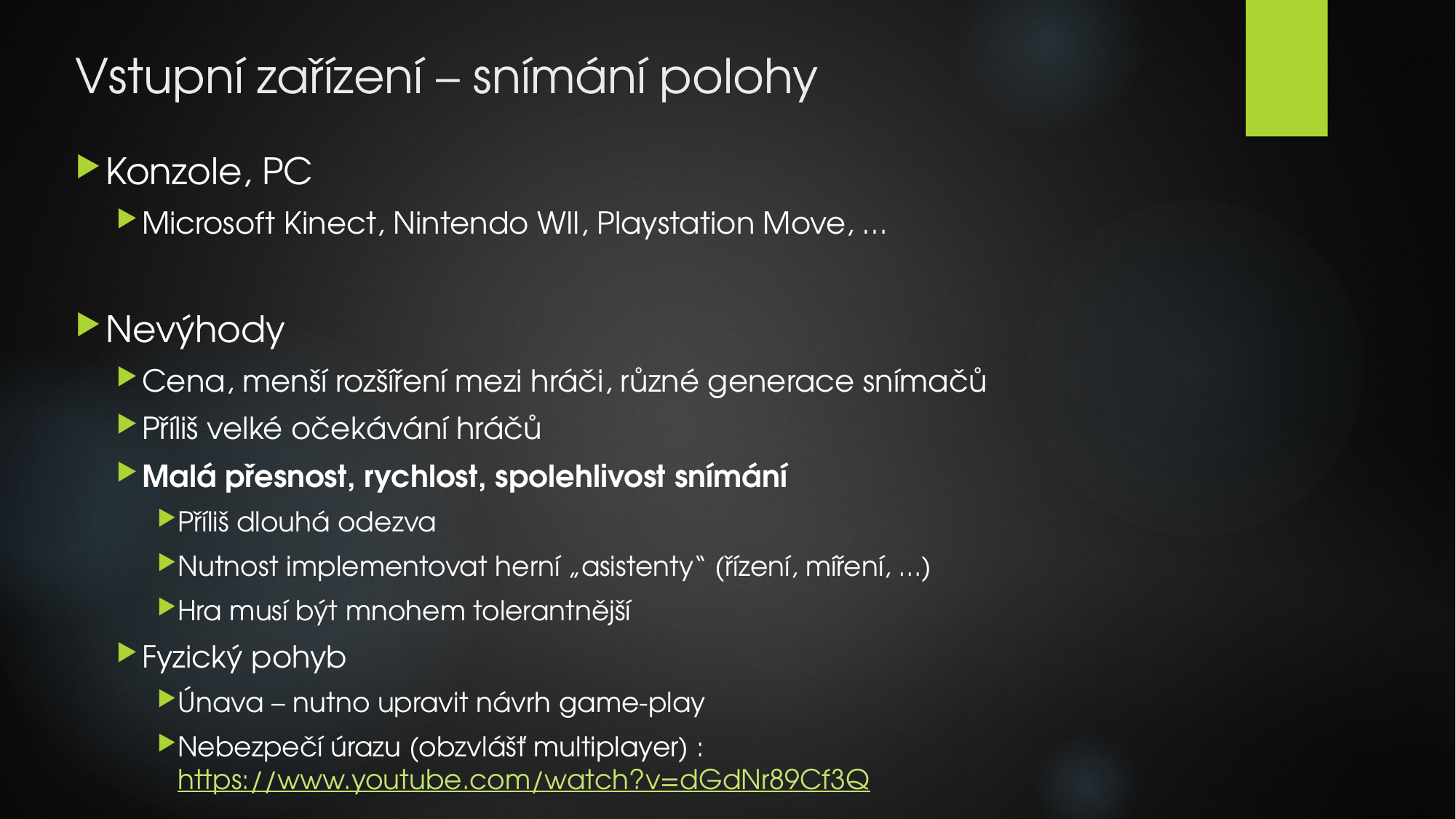

# Vstupní zařízení – snímání polohy
Konzole, PC
Microsoft Kinect, Nintendo WII, Playstation Move, …

Nevýhody
Cena, menší rozšíření mezi hráči, různé generace snímačů
Příliš velké očekávání hráčů
Malá přesnost, rychlost, spolehlivost snímání
Příliš dlouhá odezva
Nutnost implementovat herní „asistenty“ (řízení, míření, …)
Hra musí být mnohem tolerantnější
Fyzický pohyb
Únava – nutno upravit návrh game-play
Nebezpečí úrazu (obzvlášť multiplayer) : https://www.youtube.com/watch?v=dGdNr89Cf3Q